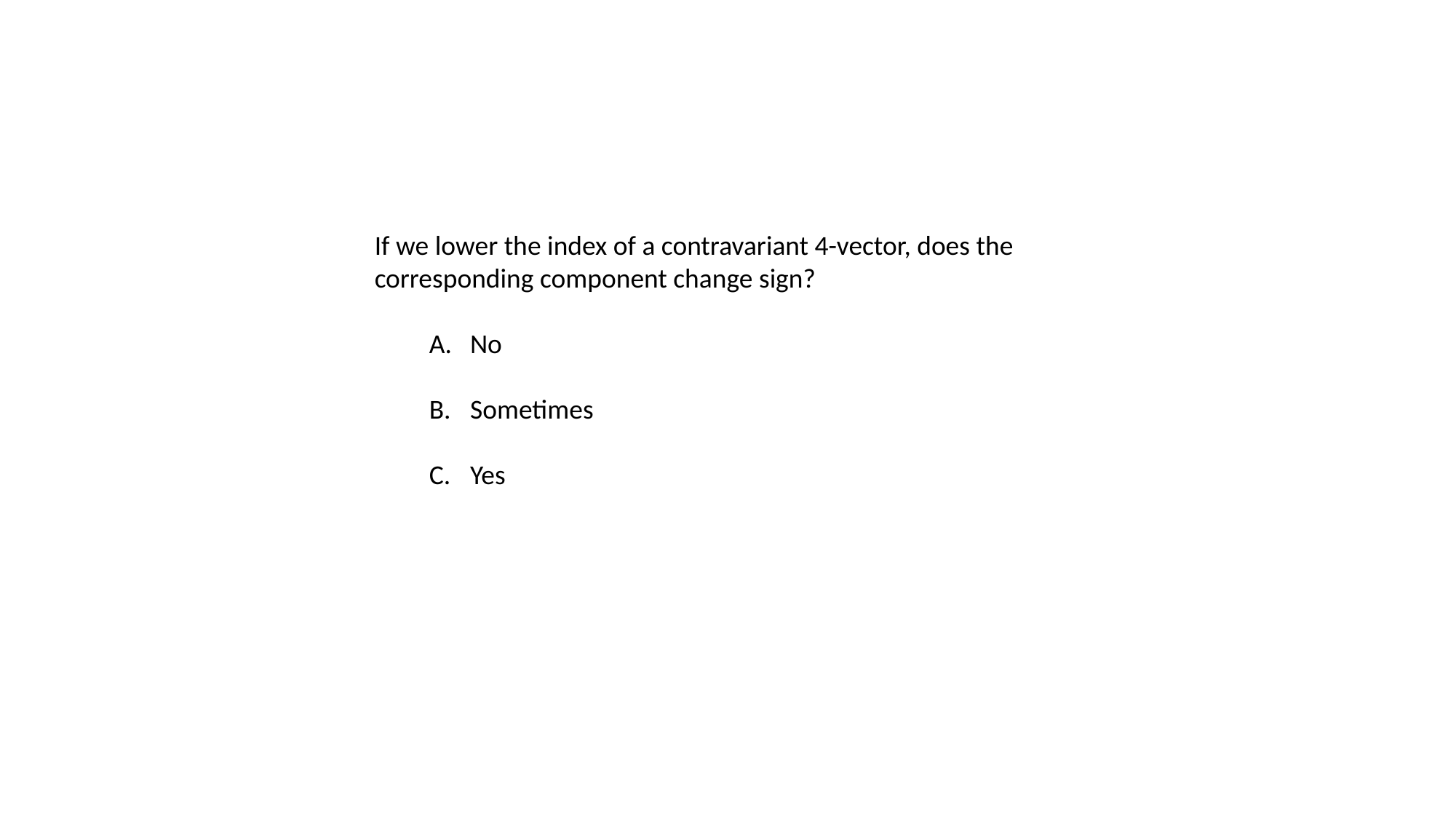

If we lower the index of a contravariant 4-vector, does the corresponding component change sign?

No

Sometimes

Yes